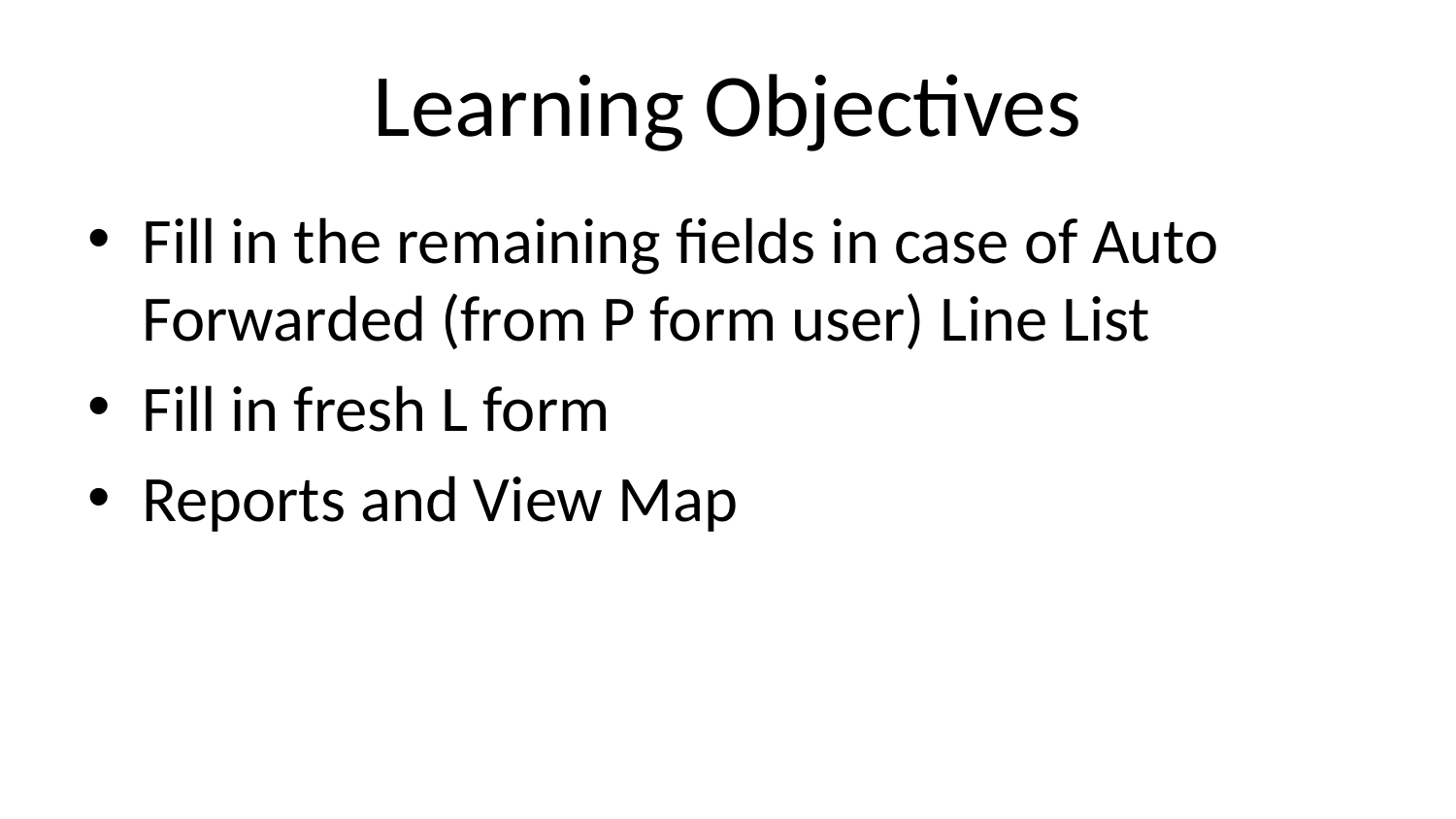

# Learning Objectives
Fill in the remaining fields in case of Auto Forwarded (from P form user) Line List
Fill in fresh L form
Reports and View Map